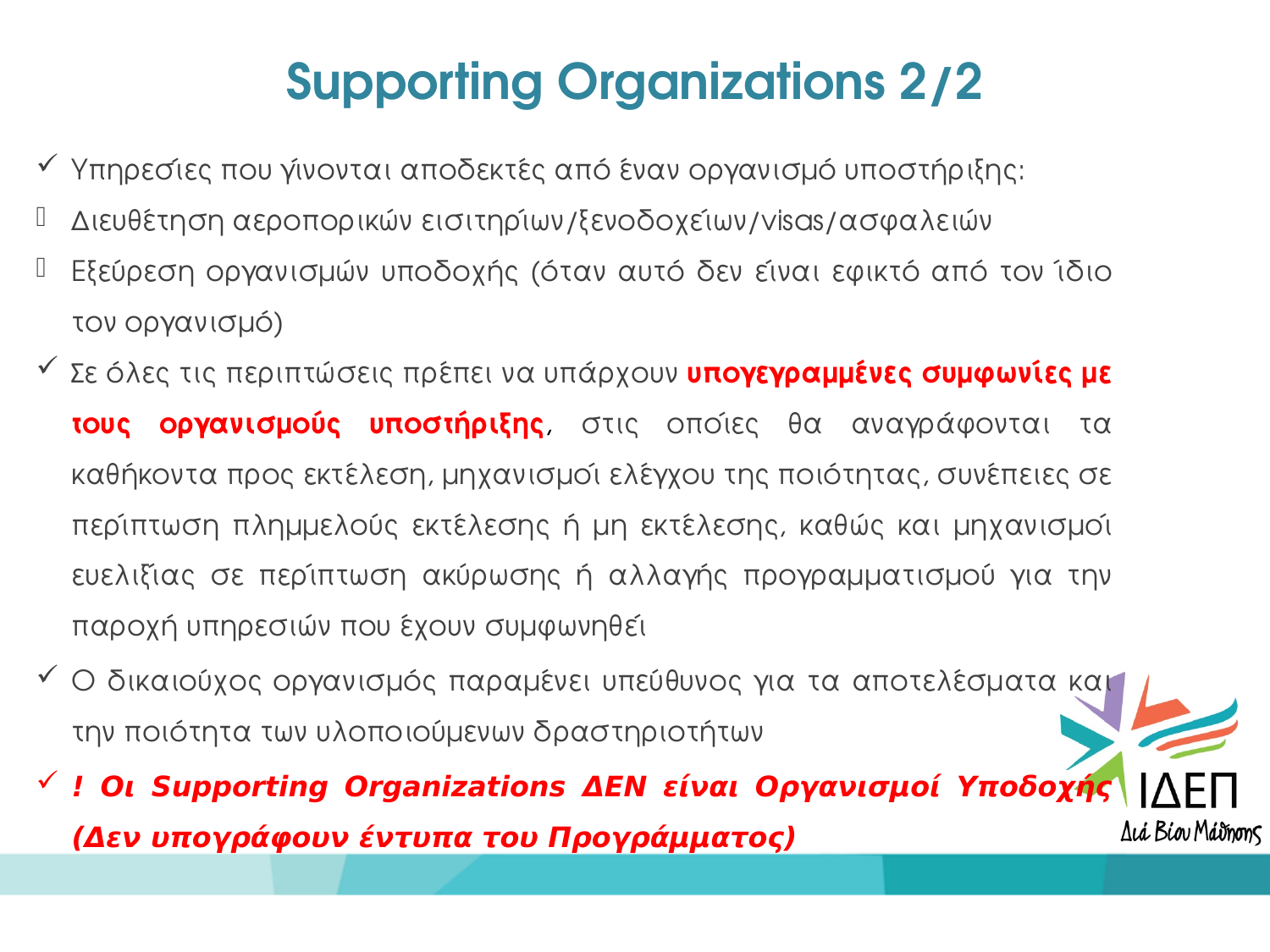

# Supporting Organizations 2/2

Υπηρεσίες που γίνονται αποδεκτές από έναν οργανισμό υποστήριξης:
Διευθέτηση αεροπορικών εισιτηρίων/ξενοδοχείων/visas/ασφαλειών
Εξεύρεση οργανισμών υποδοχής (όταν αυτό δεν είναι εφικτό από τον ίδιο τον οργανισμό)
Σε όλες τις περιπτώσεις πρέπει να υπάρχουν υπογεγραμμένες συμφωνίες με τoυς οργανισμούς υποστήριξης, στις οποίες θα αναγράφονται τα καθήκοντα προς εκτέλεση, μηχανισμοί ελέγχου της ποιότητας, συνέπειες σε περίπτωση πλημμελούς εκτέλεσης ή μη εκτέλεσης, καθώς και μηχανισμοί ευελιξίας σε περίπτωση ακύρωσης ή αλλαγής προγραμματισμού για την παροχή υπηρεσιών που έχουν συμφωνηθεί
Ο δικαιούχος οργανισμός παραμένει υπεύθυνος για τα αποτελέσματα και την ποιότητα των υλοποιούμενων δραστηριοτήτων
! Οι Supporting Organizations ΔΕΝ είναι Οργανισμοί Υποδοχής (Δεν υπογράφουν έντυπα του Προγράμματος)